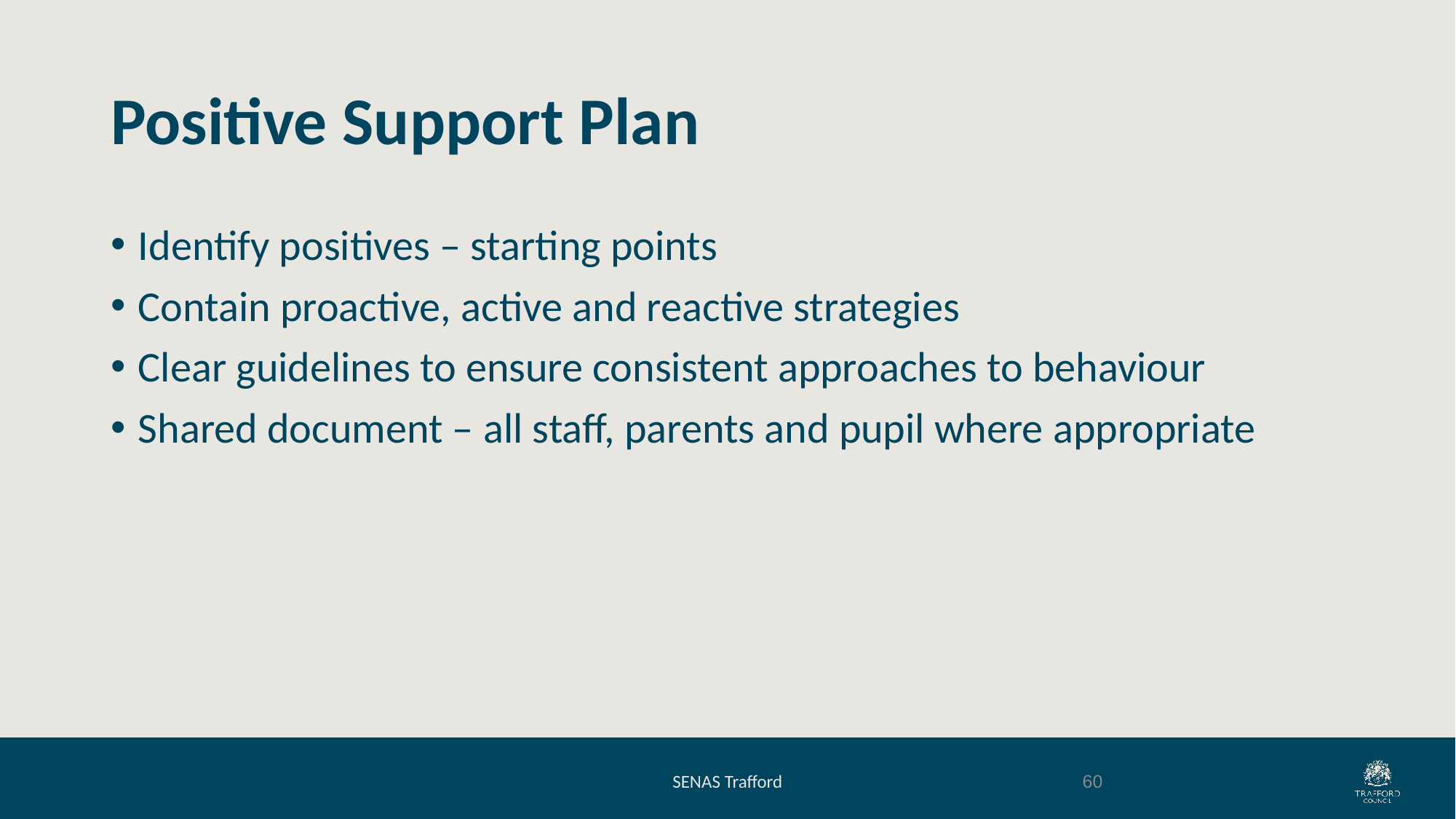

# Positive Support Plan
Identify positives – starting points
Contain proactive, active and reactive strategies
Clear guidelines to ensure consistent approaches to behaviour
Shared document – all staff, parents and pupil where appropriate
SENAS Trafford
60